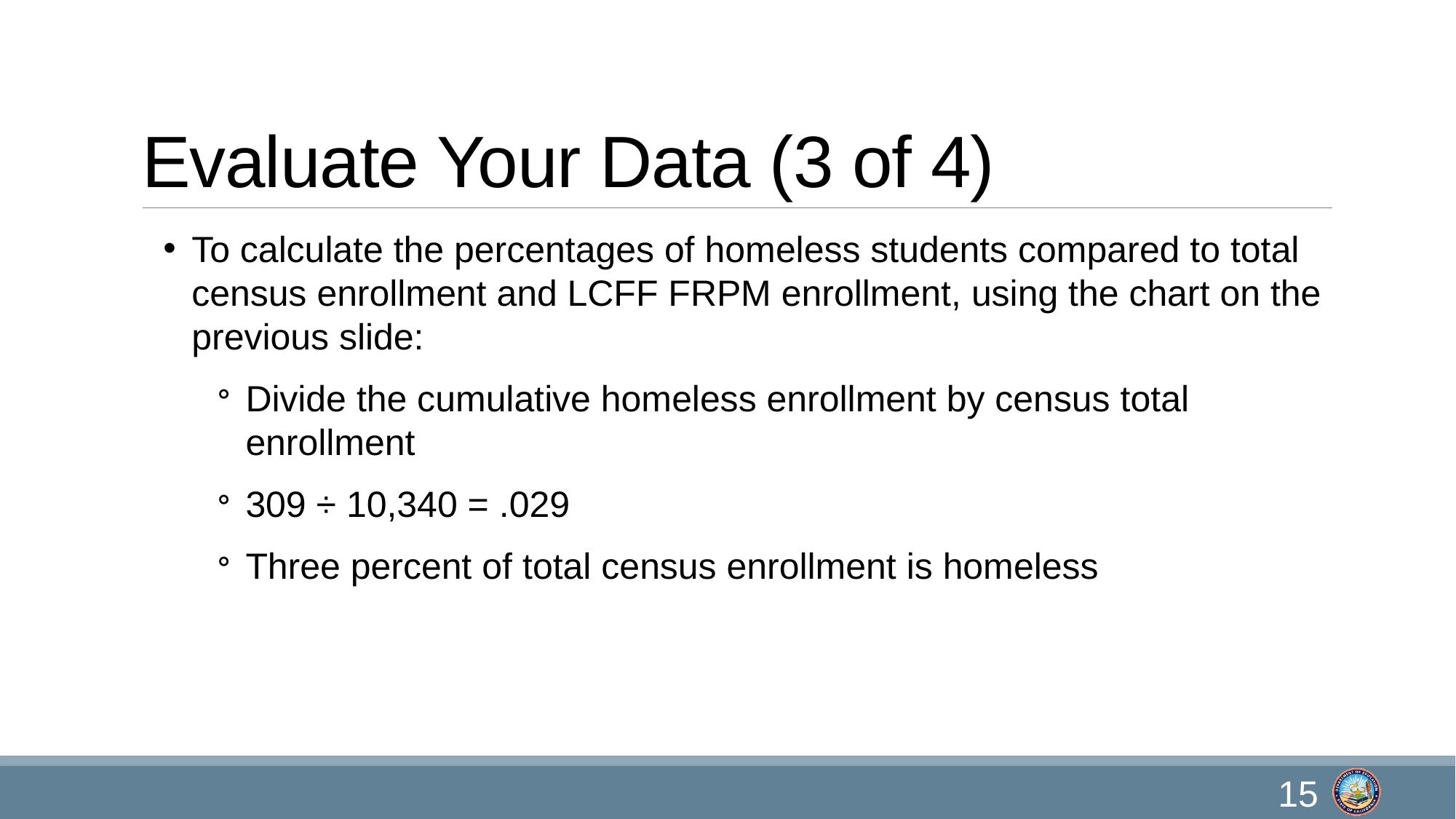

# Evaluate Your Data (3 of 4)
To calculate the percentages of homeless students compared to total census enrollment and LCFF FRPM enrollment, using the chart on the previous slide:
Divide the cumulative homeless enrollment by census total enrollment
309 ÷ 10,340 = .029
Three percent of total census enrollment is homeless

15